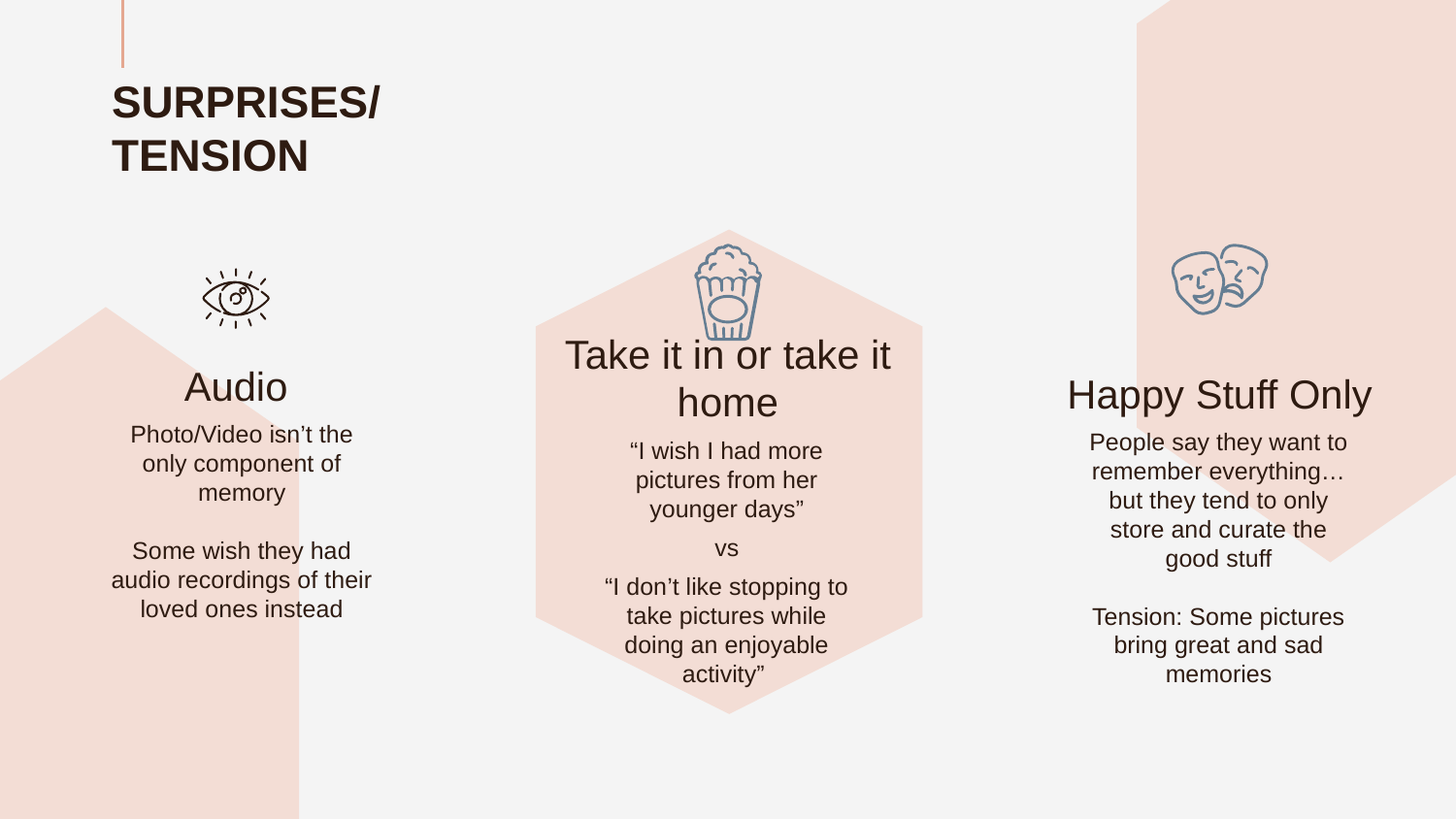

SURPRISES/TENSION

Audio
Happy Stuff Only
# Take it in or take it home
Photo/Video isn’t the only component of memory

Some wish they had audio recordings of their loved ones instead
People say they want to remember everything… but they tend to only store and curate the good stuff

Tension: Some pictures bring great and sad memories

“I wish I had more pictures from her younger days”

vs

“I don’t like stopping to take pictures while doing an enjoyable activity”